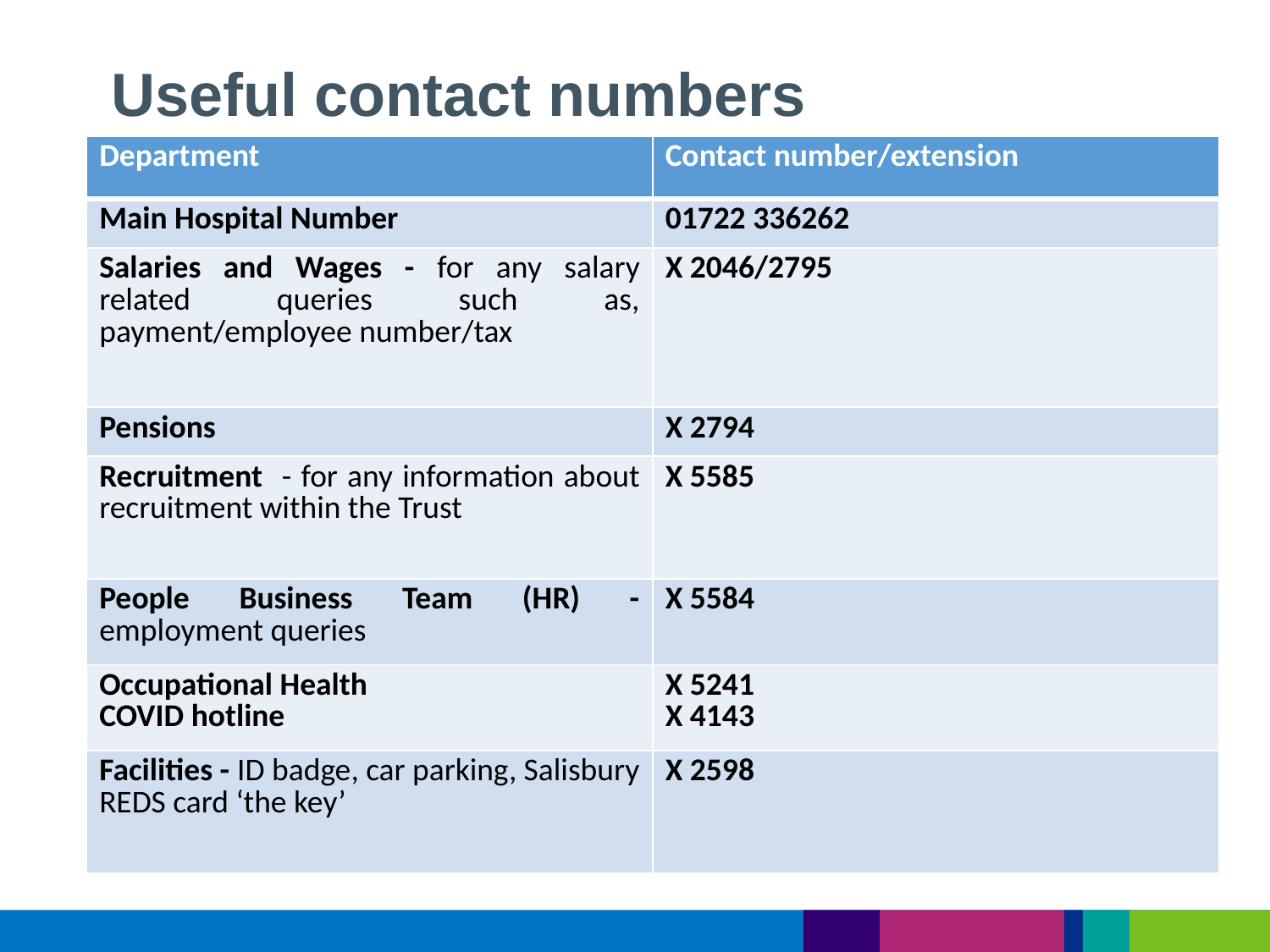

# Useful contact numbers
| Department | Contact number/extension |
| --- | --- |
| Main Hospital Number | 01722 336262 |
| Salaries and Wages - for any salary related queries such as, payment/employee number/tax | X 2046/2795 |
| Pensions | X 2794 |
| Recruitment - for any information about recruitment within the Trust | X 5585 |
| People Business Team (HR) - employment queries | X 5584 |
| Occupational Health COVID hotline | X 5241 X 4143 |
| Facilities - ID badge, car parking, Salisbury REDS card ‘the key’ | X 2598 |